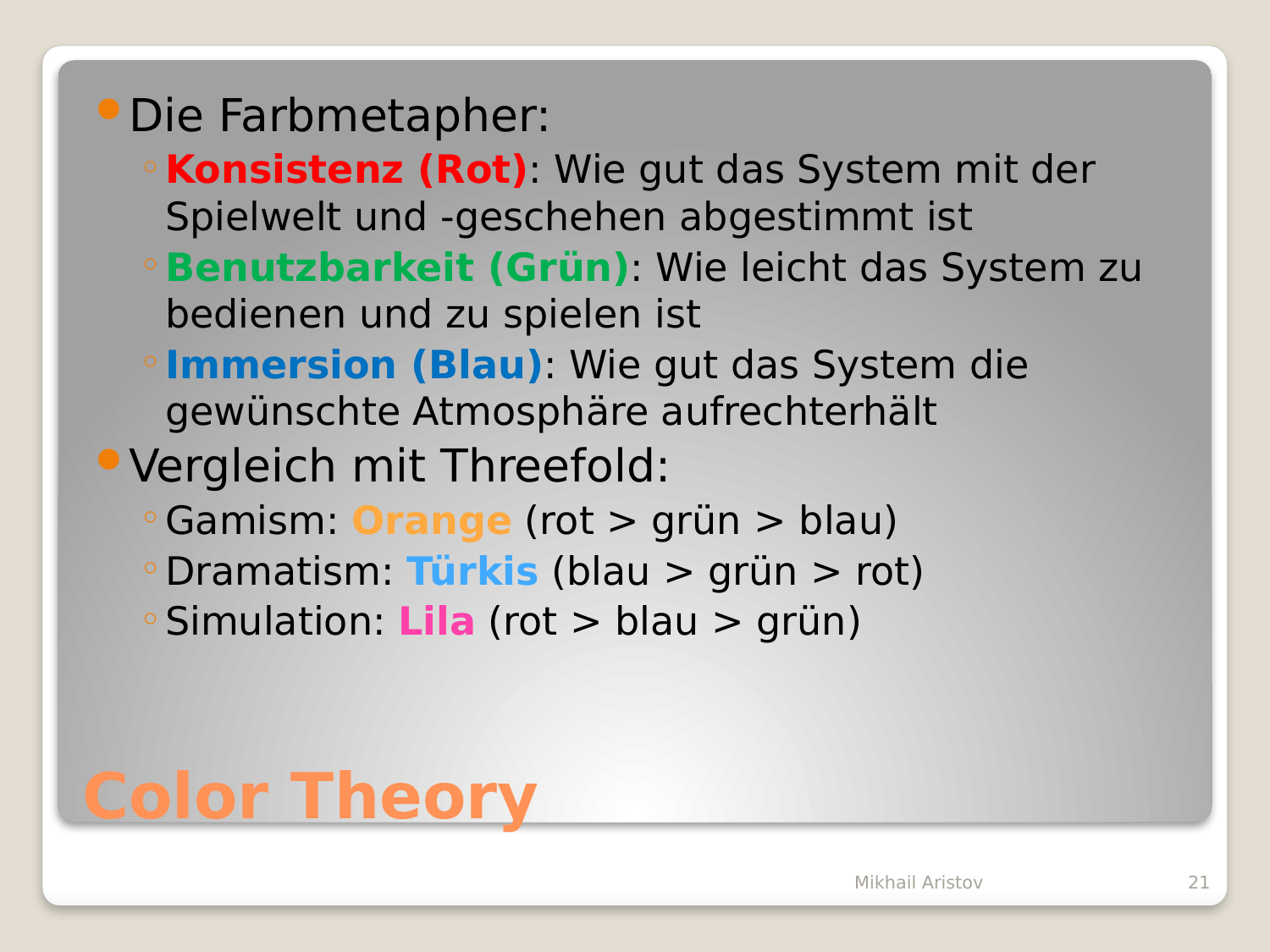

Die Farbmetapher:
Konsistenz (Rot): Wie gut das System mit der Spielwelt und -geschehen abgestimmt ist
Benutzbarkeit (Grün): Wie leicht das System zu bedienen und zu spielen ist
Immersion (Blau): Wie gut das System die gewünschte Atmosphäre aufrechterhält
Vergleich mit Threefold:
Gamism: Orange (rot > grün > blau)
Dramatism: Türkis (blau > grün > rot)
Simulation: Lila (rot > blau > grün)

# Color Theory
Mikhail Aristov
21